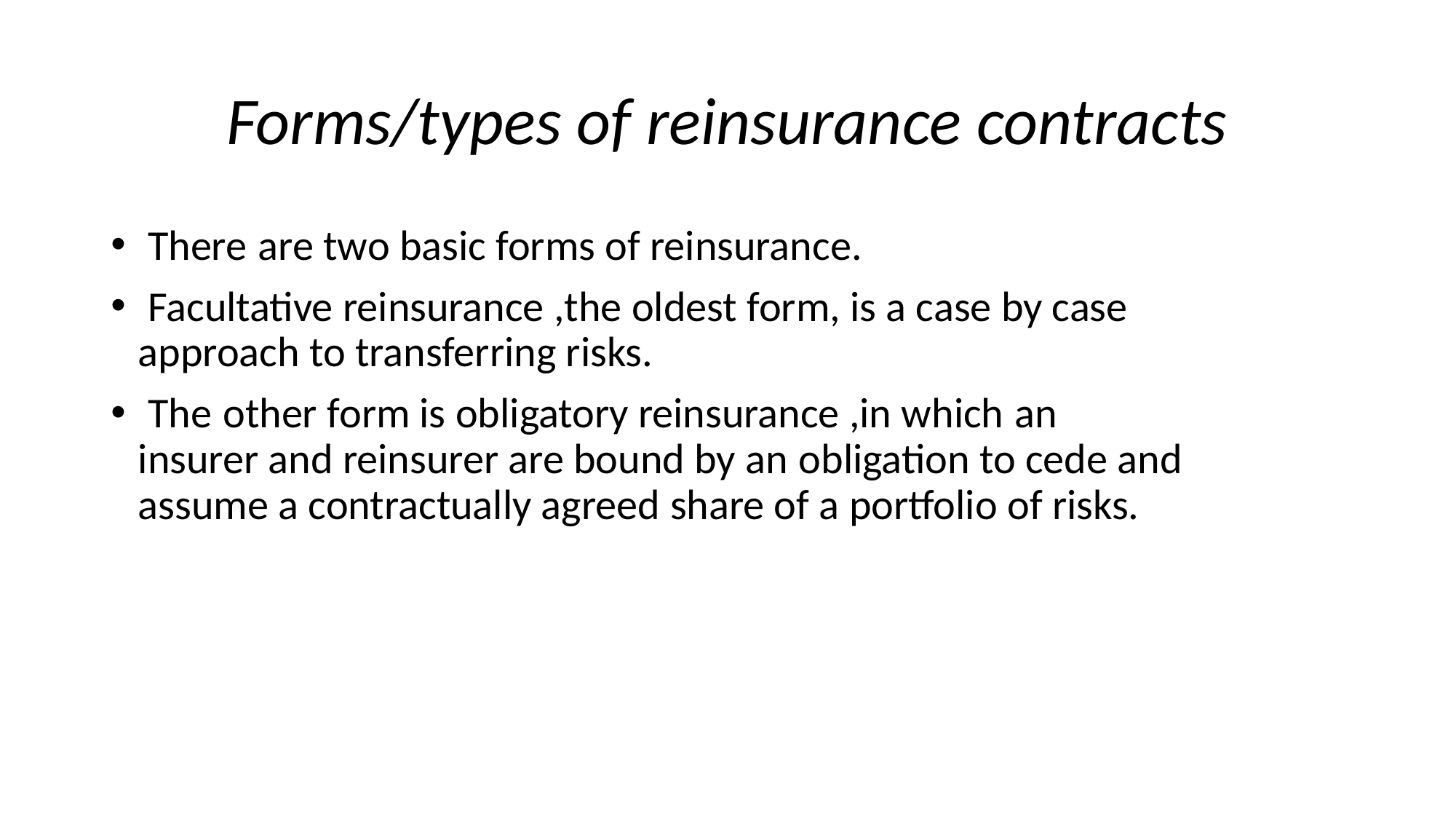

# Forms/types of reinsurance contracts
 There﻿ are ﻿two ﻿basic ﻿forms ﻿of ﻿reinsurance. ﻿﻿
 Facultative ﻿reinsurance ,﻿the ﻿oldest ﻿form, ﻿is a ﻿case by case﻿ approach ﻿to ﻿transferring ﻿risks. ﻿﻿
 The﻿ other ﻿form ﻿is ﻿obligatory ﻿reinsurance ,﻿in ﻿which﻿﻿ an﻿ insurer ﻿and ﻿reinsurer ﻿are ﻿bound ﻿by ﻿an﻿﻿ obligation ﻿to ﻿cede ﻿and﻿ assume ﻿a ﻿contractually agreed ﻿share ﻿of ﻿a ﻿portfolio ﻿of ﻿risks.